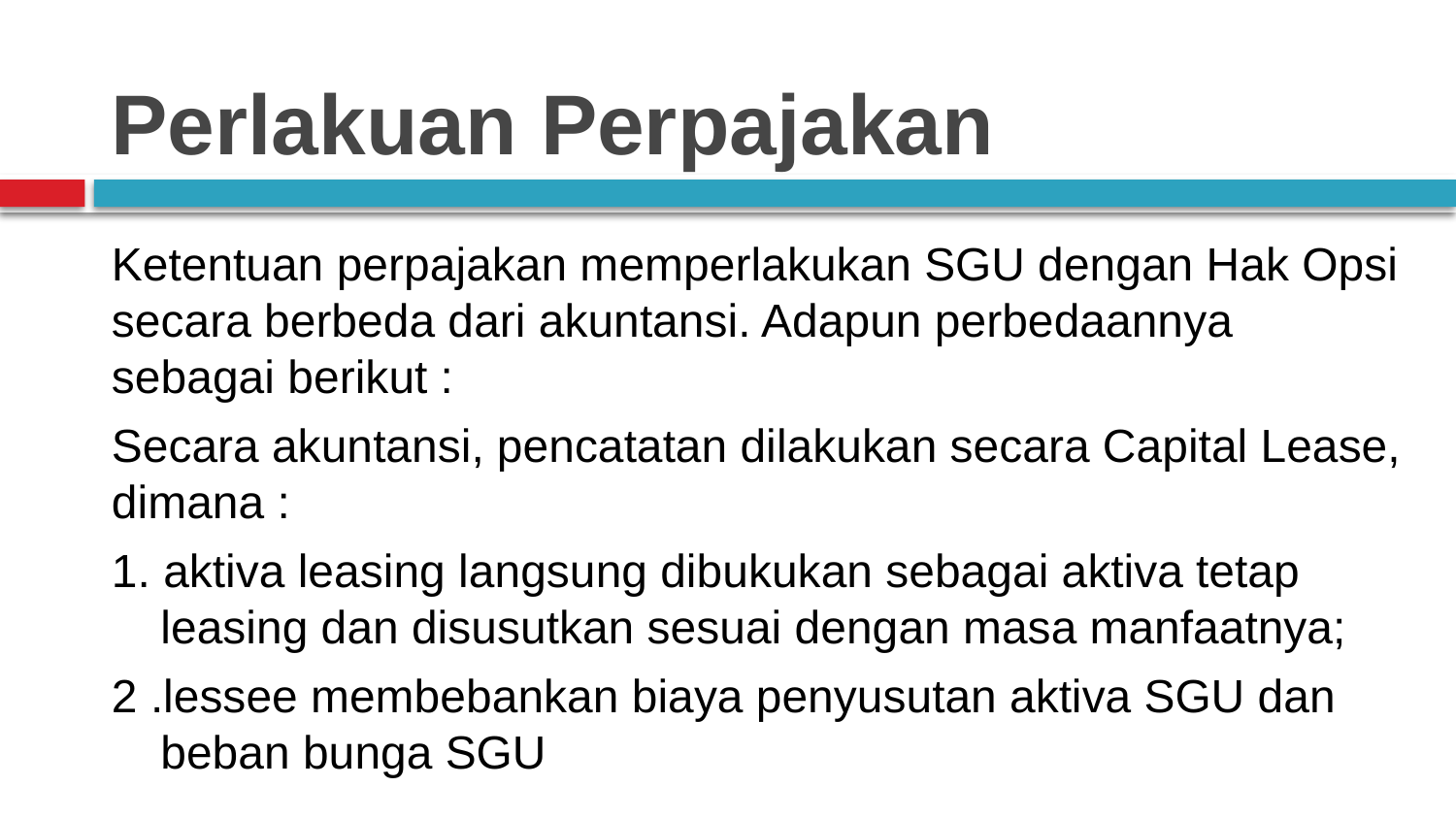

# Perlakuan Perpajakan
Ketentuan perpajakan memperlakukan SGU dengan Hak Opsi secara berbeda dari akuntansi. Adapun perbedaannya sebagai berikut :
Secara akuntansi, pencatatan dilakukan secara Capital Lease, dimana :
1. aktiva leasing langsung dibukukan sebagai aktiva tetap leasing dan disusutkan sesuai dengan masa manfaatnya;
2 .lessee membebankan biaya penyusutan aktiva SGU dan beban bunga SGU